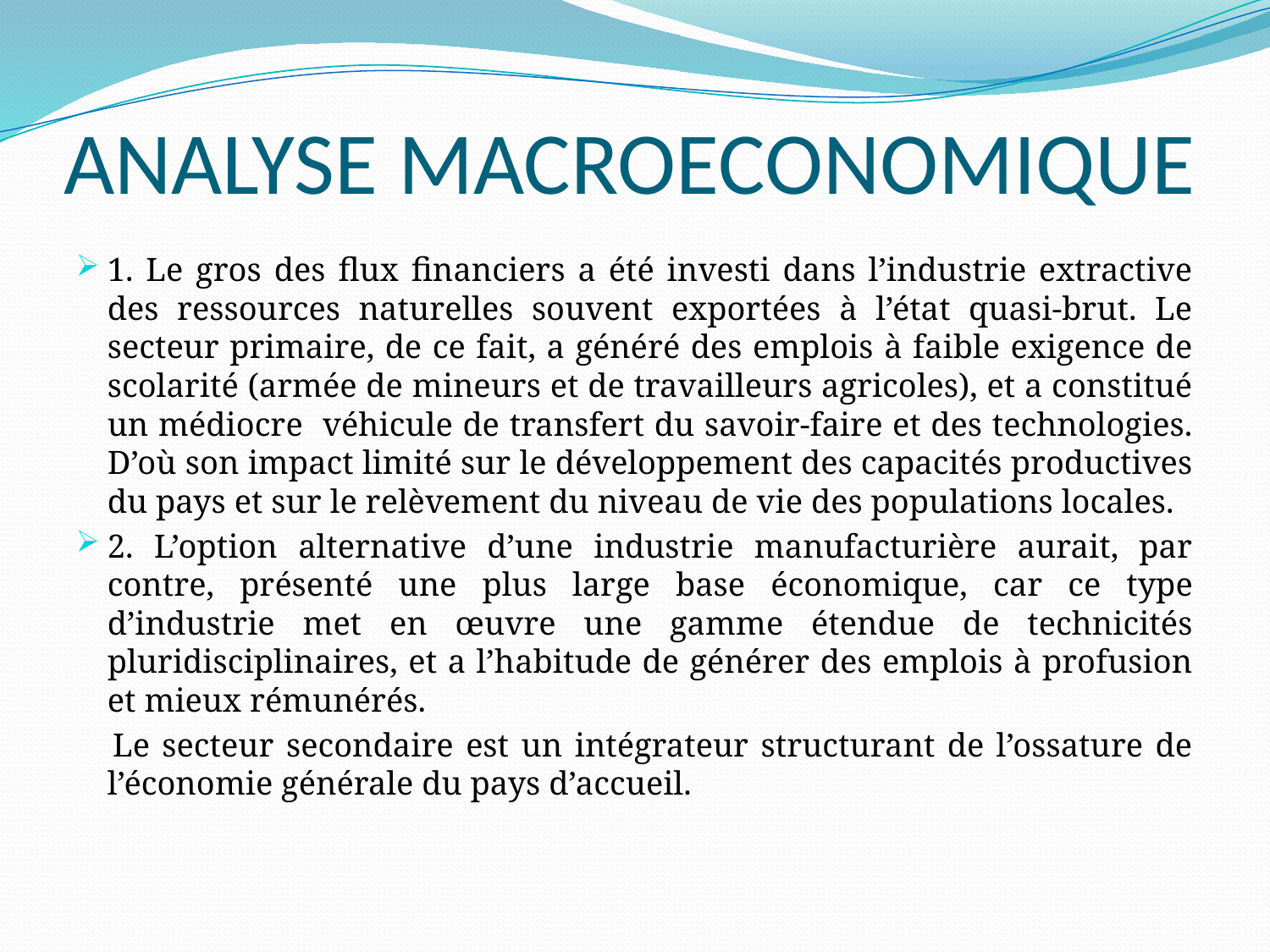

# ANALYSE MACROECONOMIQUE
1. Le gros des flux financiers a été investi dans l’industrie extractive des ressources naturelles souvent exportées à l’état quasi-brut. Le secteur primaire, de ce fait, a généré des emplois à faible exigence de scolarité (armée de mineurs et de travailleurs agricoles), et a constitué un médiocre  véhicule de transfert du savoir-faire et des technologies. D’où son impact limité sur le développement des capacités productives du pays et sur le relèvement du niveau de vie des populations locales.
2. L’option alternative d’une industrie manufacturière aurait, par contre, présenté une plus large base économique, car ce type d’industrie met en œuvre une gamme étendue de technicités pluridisciplinaires, et a l’habitude de générer des emplois à profusion et mieux rémunérés.
   Le secteur secondaire est un intégrateur structurant de l’ossature de l’économie générale du pays d’accueil.